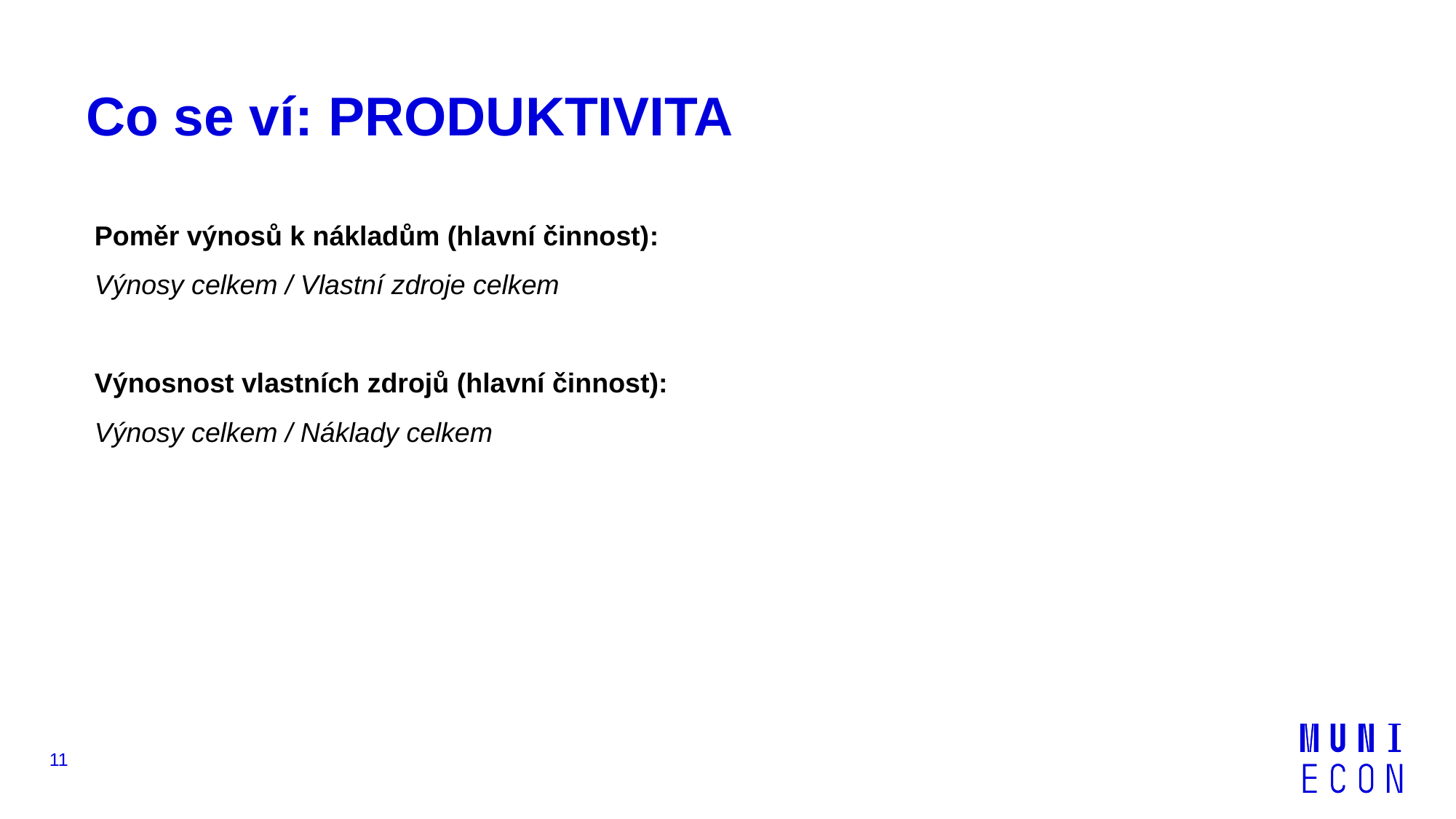

# Co se ví: PRODUKTIVITA
Poměr výnosů k nákladům (hlavní činnost):
Výnosy celkem / Vlastní zdroje celkem

Výnosnost vlastních zdrojů (hlavní činnost):
Výnosy celkem / Náklady celkem
11